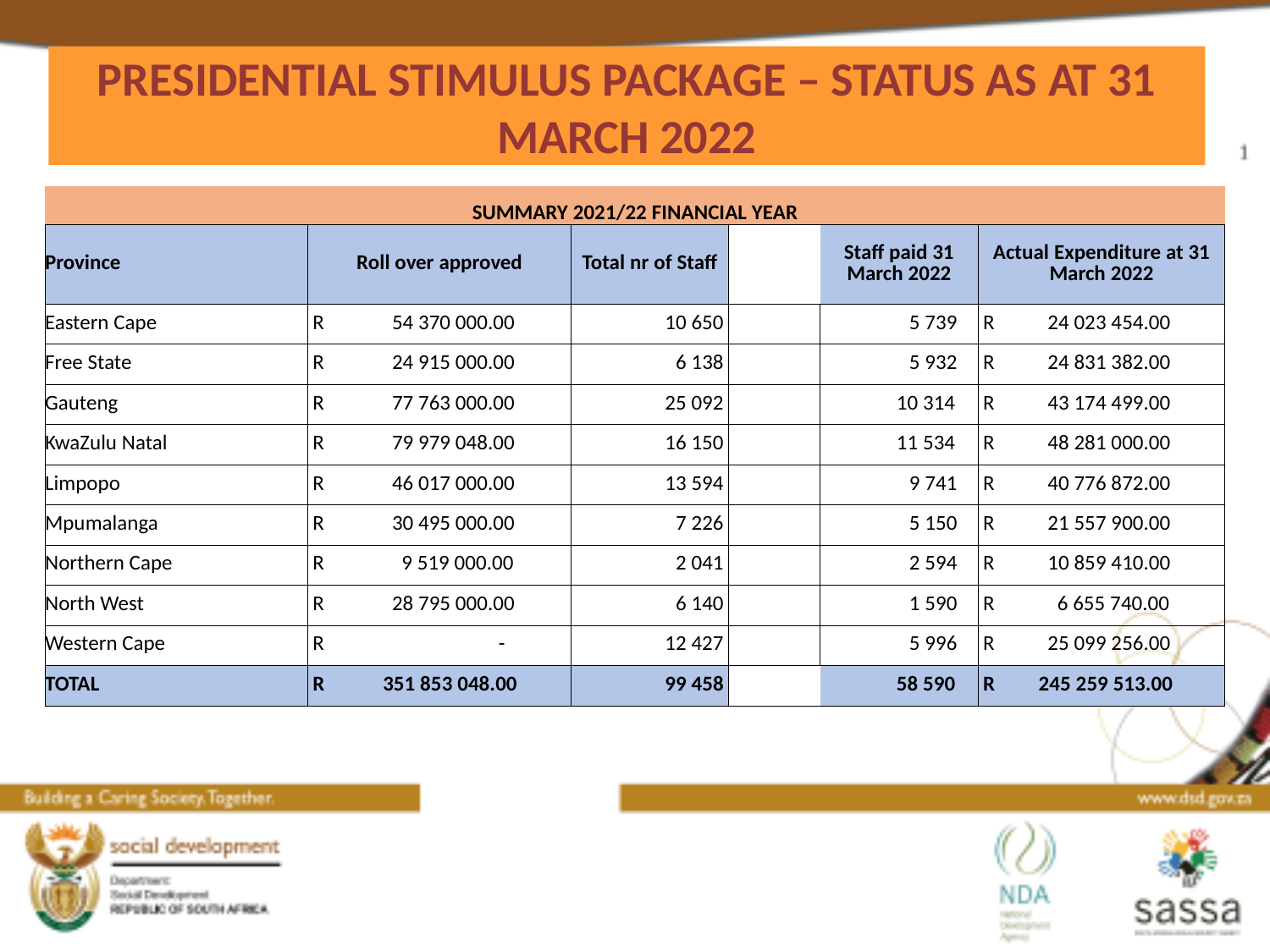

# Presidential Stimulus Package – status as at 31 march 2022
| SUMMARY 2021/22 FINANCIAL YEAR |  |  |  |  |  |
| --- | --- | --- | --- | --- | --- |
| Province | Roll over approved | Total nr of Staff |  | Staff paid 31 March 2022 | Actual Expenditure at 31 March 2022 |
| Eastern Cape | R 54 370 000.00 | 10 650 |  | 5 739 | R 24 023 454.00 |
| Free State | R 24 915 000.00 | 6 138 |  | 5 932 | R 24 831 382.00 |
| Gauteng | R 77 763 000.00 | 25 092 |  | 10 314 | R 43 174 499.00 |
| KwaZulu Natal | R 79 979 048.00 | 16 150 |  | 11 534 | R 48 281 000.00 |
| Limpopo | R 46 017 000.00 | 13 594 |  | 9 741 | R 40 776 872.00 |
| Mpumalanga | R 30 495 000.00 | 7 226 |  | 5 150 | R 21 557 900.00 |
| Northern Cape | R 9 519 000.00 | 2 041 |  | 2 594 | R 10 859 410.00 |
| North West | R 28 795 000.00 | 6 140 |  | 1 590 | R 6 655 740.00 |
| Western Cape | R - | 12 427 |  | 5 996 | R 25 099 256.00 |
| TOTAL | R 351 853 048.00 | 99 458 |  | 58 590 | R 245 259 513.00 |